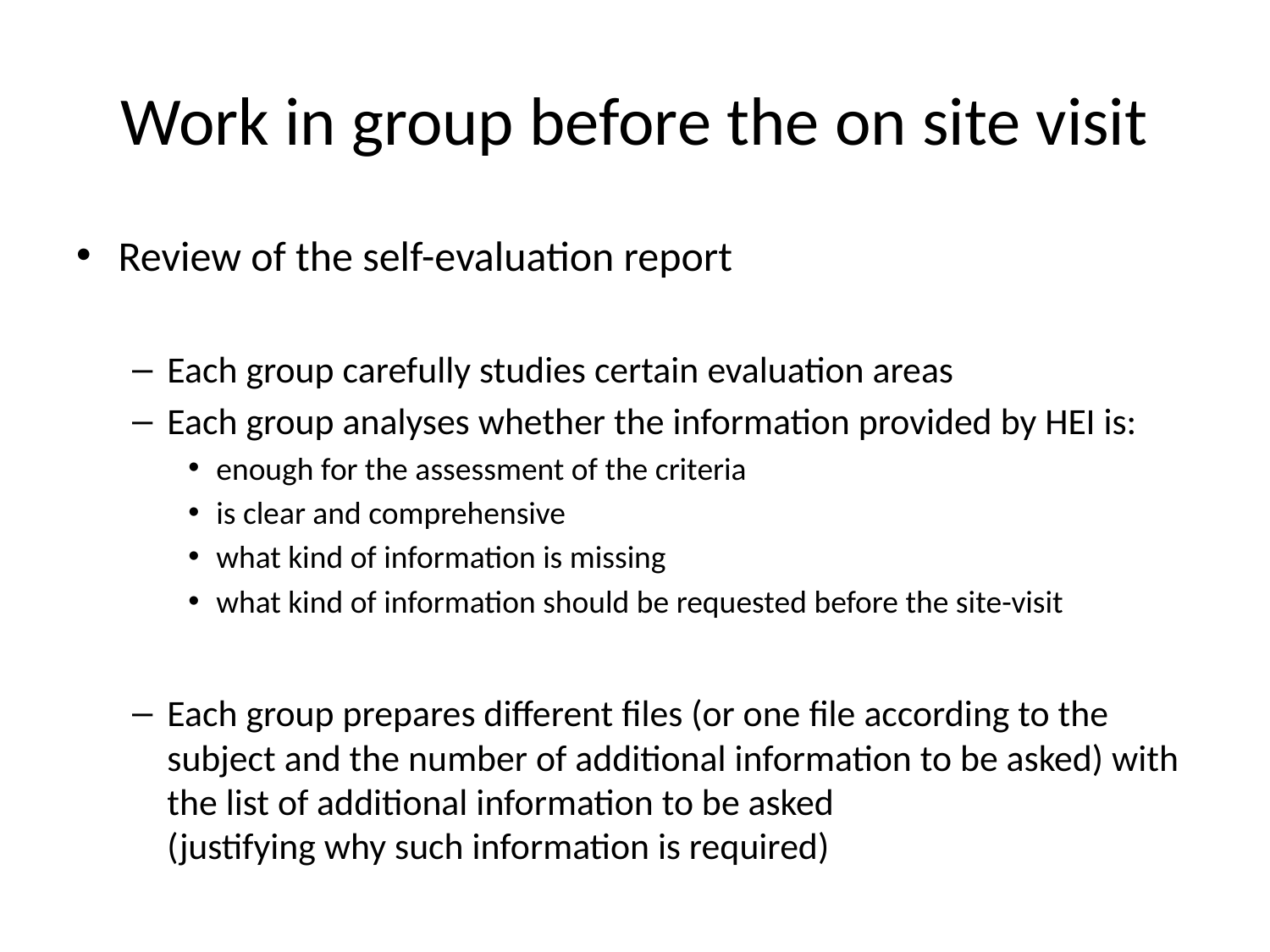

# Work in group before the on site visit
Review of the self-evaluation report

Each group carefully studies certain evaluation areas
Each group analyses whether the information provided by HEI is:
enough for the assessment of the criteria
is clear and comprehensive
what kind of information is missing
what kind of information should be requested before the site-visit

Each group prepares different files (or one file according to the subject and the number of additional information to be asked) with the list of additional information to be asked (justifying why such information is required)